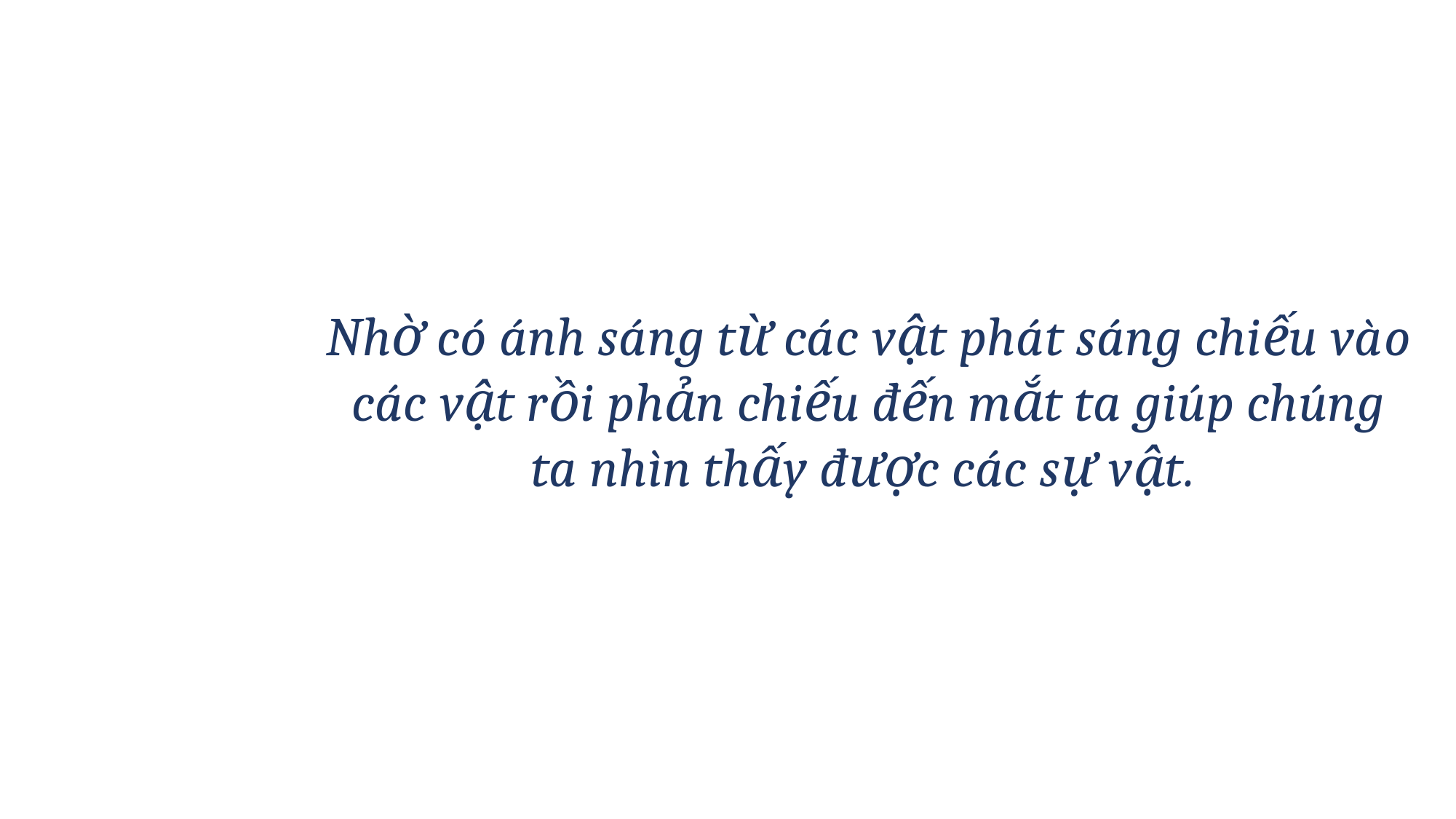

#

Nhờ có ánh sáng từ các vật phát sáng chiếu vào các vật rồi phản chiếu đến mắt ta giúp chúng ta nhìn thấy được các sự vật.